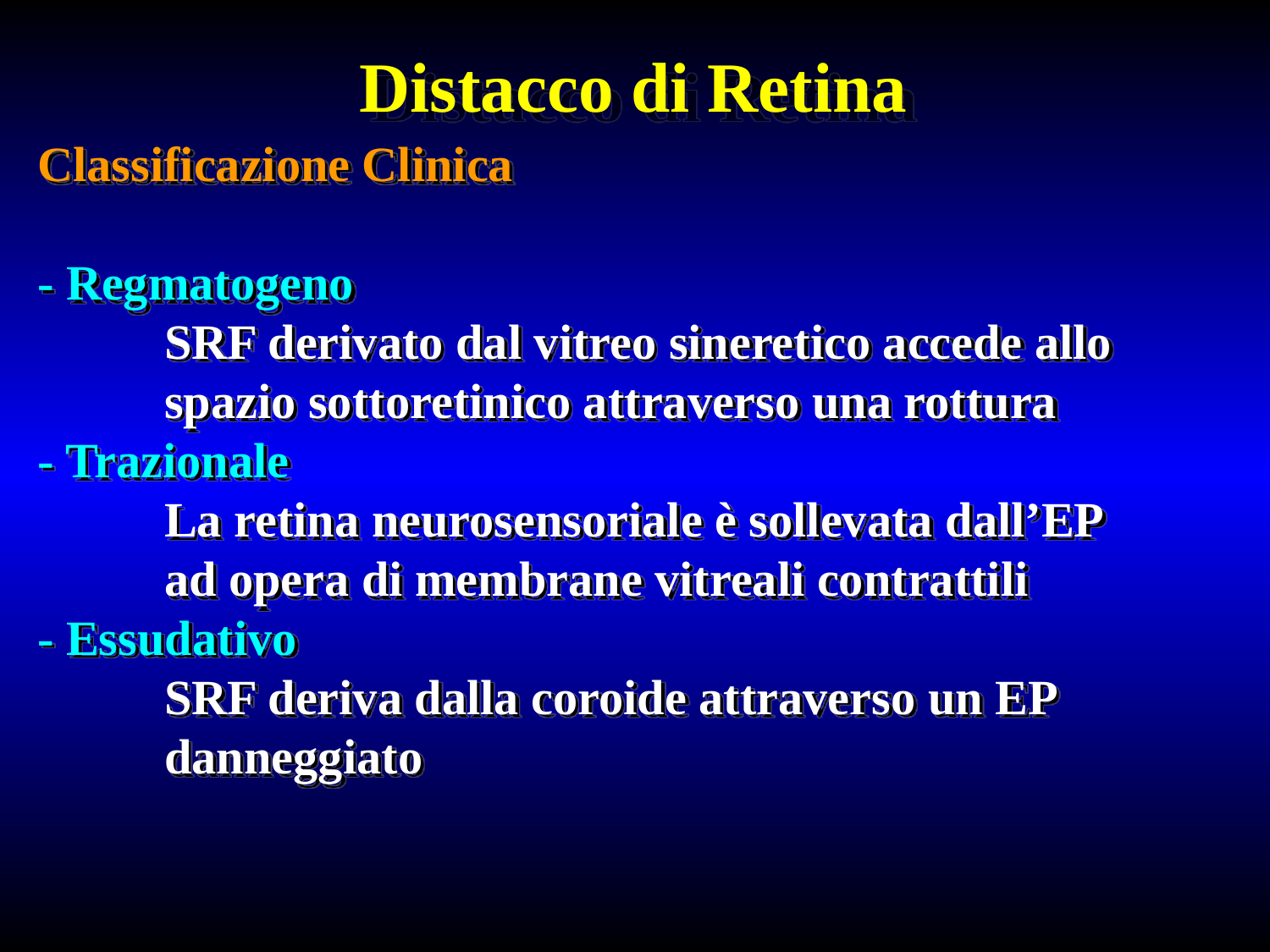

Distacco di Retina
Classificazione Clinica

- Regmatogeno
	SRF derivato dal vitreo sineretico accede allo
	spazio sottoretinico attraverso una rottura
- Trazionale
	La retina neurosensoriale è sollevata dall’EP
	ad opera di membrane vitreali contrattili
- Essudativo
	SRF deriva dalla coroide attraverso un EP
	danneggiato